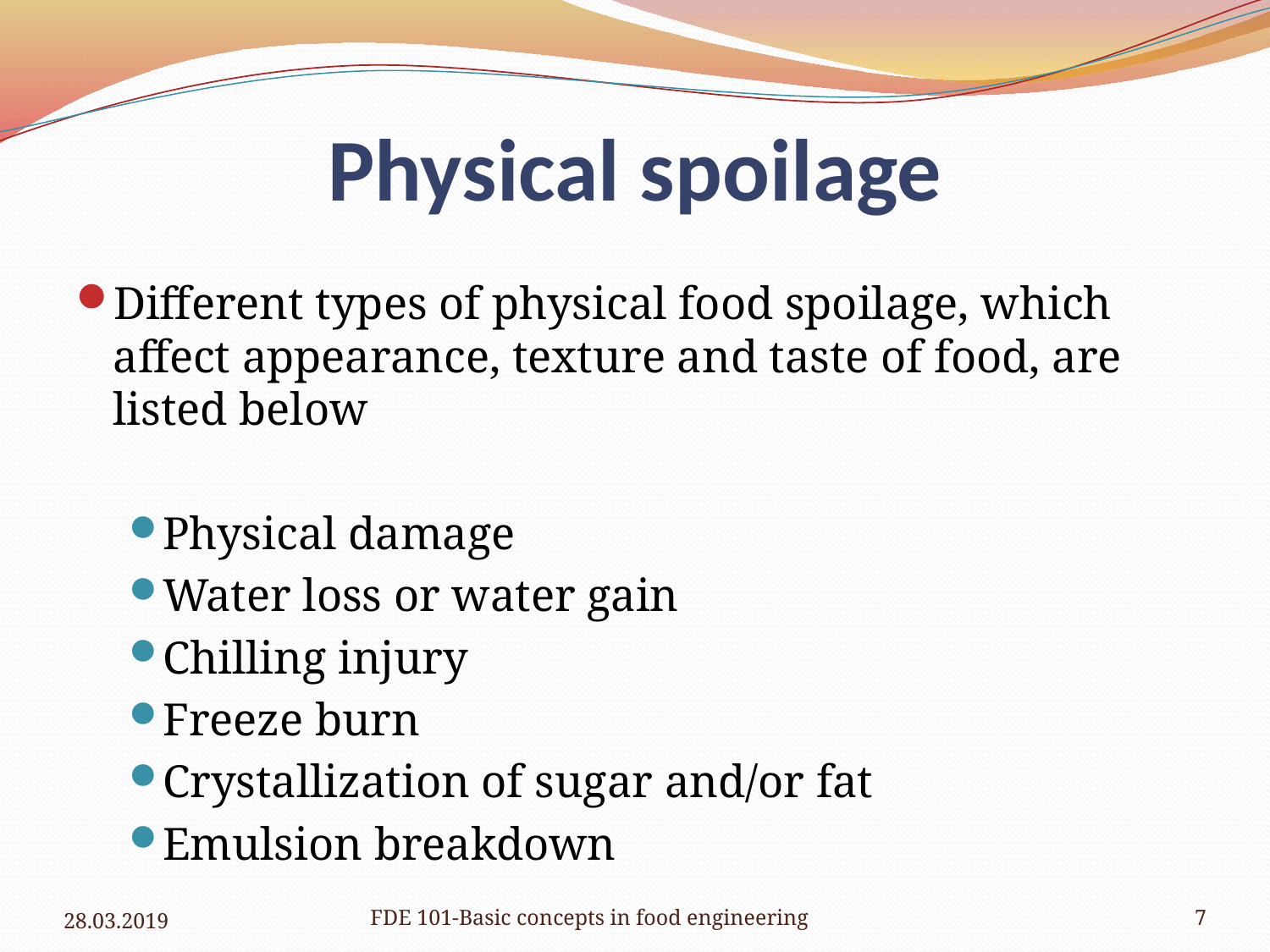

# Physical spoilage
Different types of physical food spoilage, which affect appearance, texture and taste of food, are listed below

Physical damage
Water loss or water gain
Chilling injury
Freeze burn
Crystallization of sugar and/or fat
Emulsion breakdown
28.03.2019
FDE 101-Basic concepts in food engineering
7